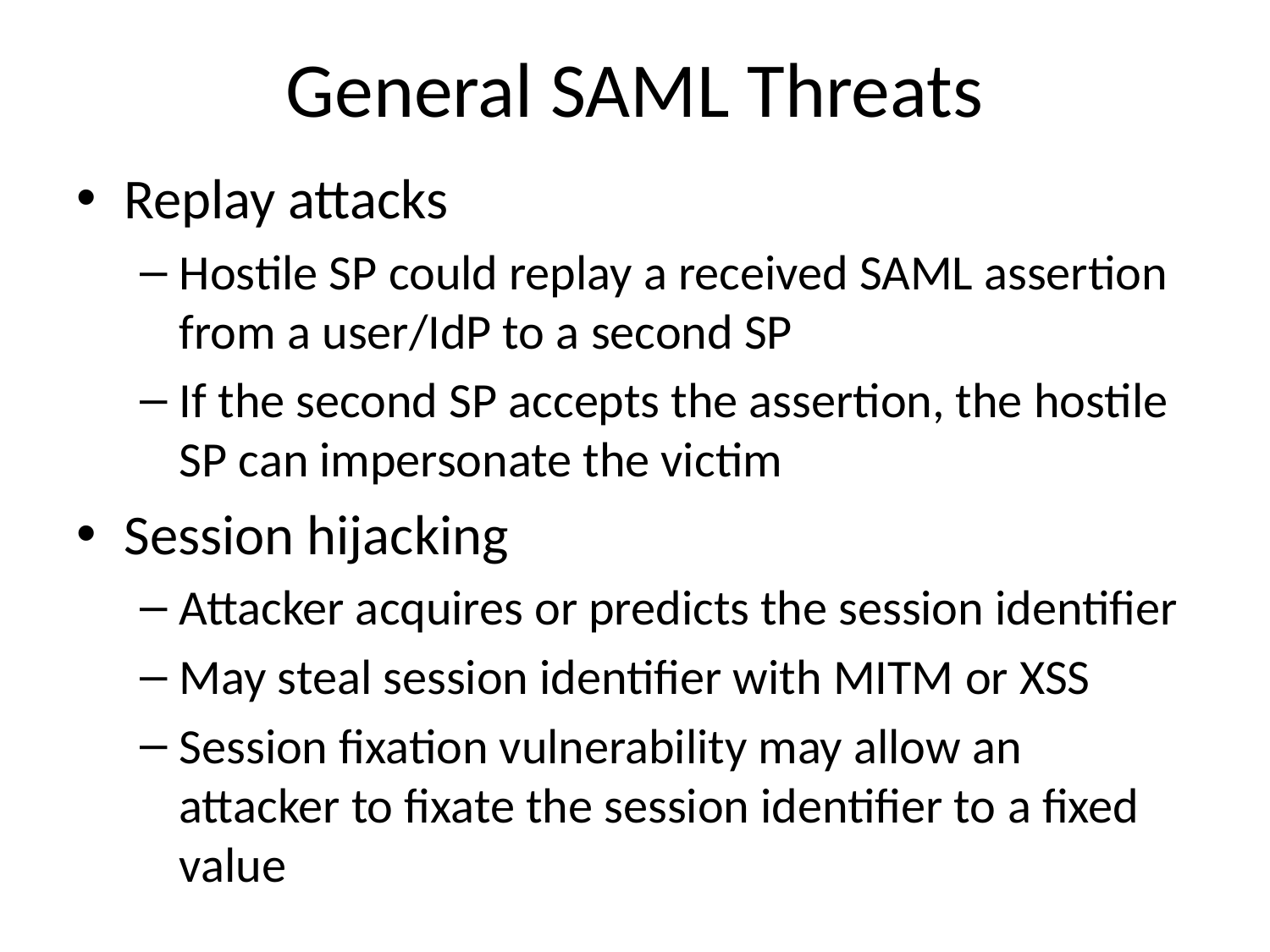

# General SAML Threats
Replay attacks
Hostile SP could replay a received SAML assertion from a user/IdP to a second SP
If the second SP accepts the assertion, the hostile SP can impersonate the victim
Session hijacking
Attacker acquires or predicts the session identifier
May steal session identifier with MITM or XSS
Session fixation vulnerability may allow an attacker to fixate the session identifier to a fixed value